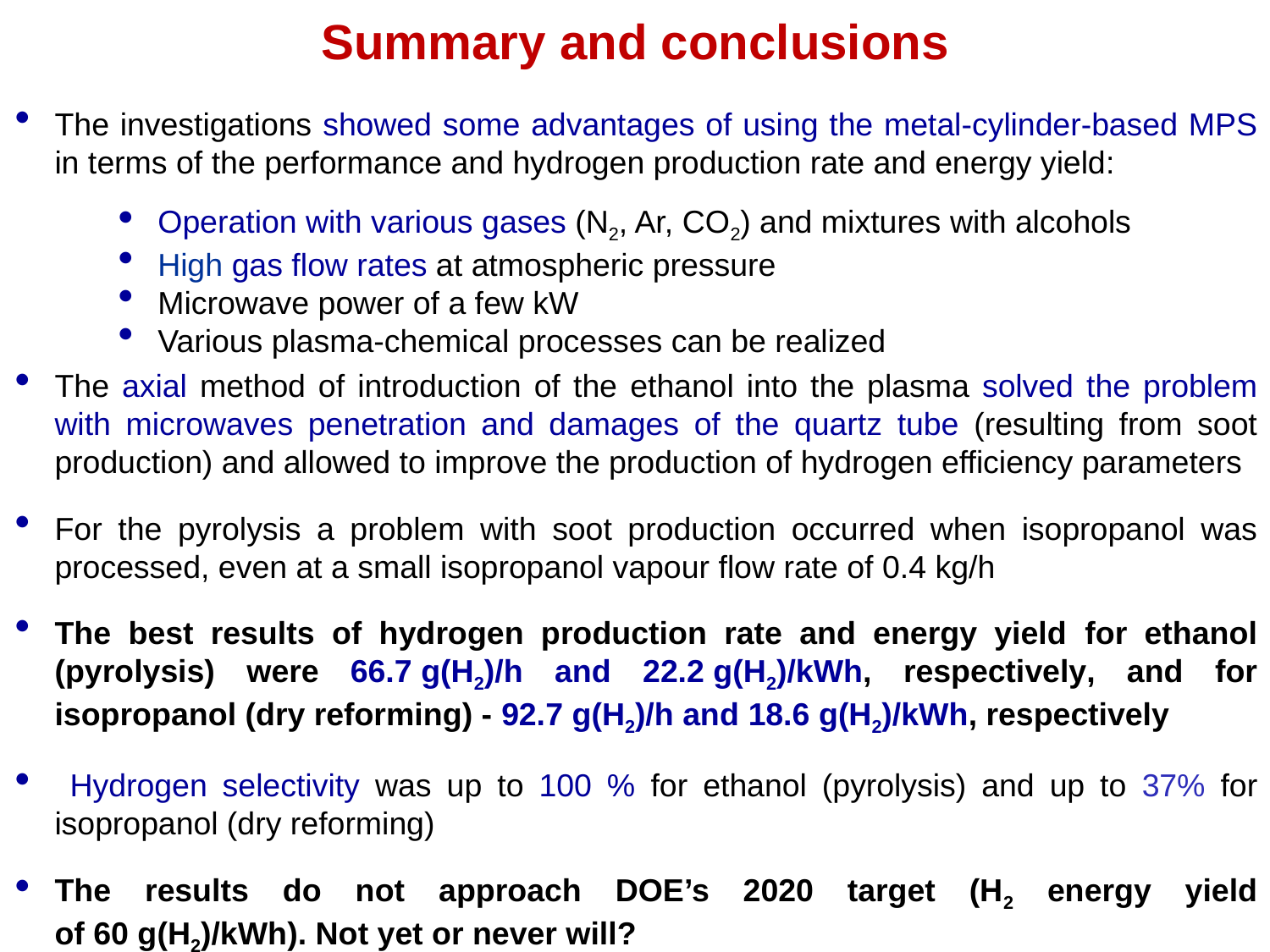

Summary and conclusions
The investigations showed some advantages of using the metal-cylinder-based MPS in terms of the performance and hydrogen production rate and energy yield:
Operation with various gases (N2, Ar, CO2) and mixtures with alcohols
High gas flow rates at atmospheric pressure
Microwave power of a few kW
Various plasma-chemical processes can be realized
The axial method of introduction of the ethanol into the plasma solved the problem with microwaves penetration and damages of the quartz tube (resulting from soot production) and allowed to improve the production of hydrogen efficiency parameters
For the pyrolysis a problem with soot production occurred when isopropanol was processed, even at a small isopropanol vapour flow rate of 0.4 kg/h
The best results of hydrogen production rate and energy yield for ethanol (pyrolysis) were 66.7 g(H2)/h and 22.2 g(H2)/kWh, respectively, and for isopropanol (dry reforming) - 92.7 g(H2)/h and 18.6 g(H2)/kWh, respectively
 Hydrogen selectivity was up to 100 % for ethanol (pyrolysis) and up to 37% for isopropanol (dry reforming)
The results do not approach DOE’s 2020 target (H2 energy yield
of 60 g(H2)/kWh). Not yet or never will?